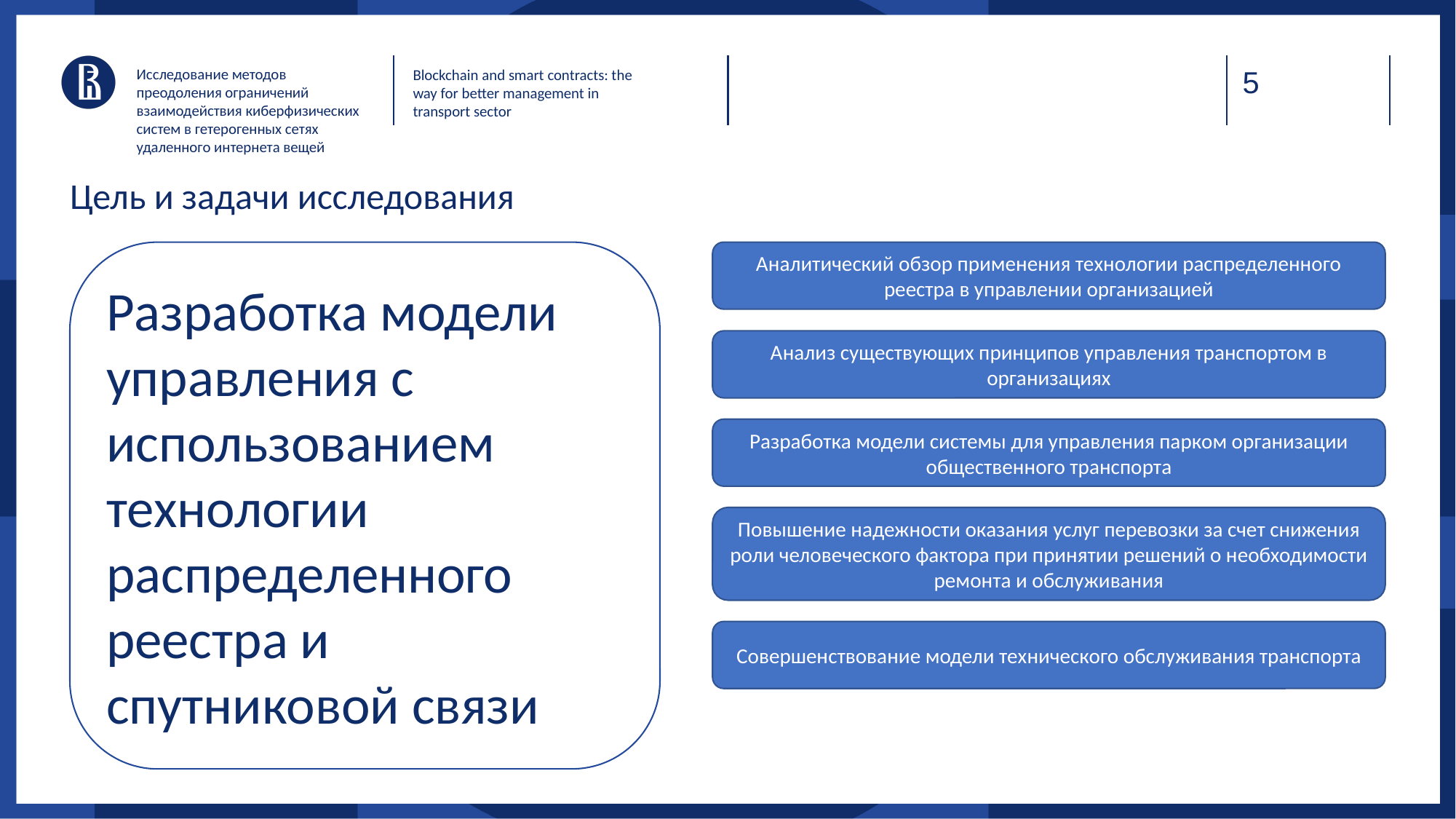

Исследование методов преодоления ограничений взаимодействия киберфизических систем в гетерогенных сетях удаленного интернета вещей
Blockchain and smart contracts: the way for better management in transport sector

# Цель и задачи исследования
Разработка модели управления с использованием технологии распределенного реестра и спутниковой связи
Аналитический обзор применения технологии распределенного реестра в управлении организацией
Анализ существующих принципов управления транспортом в организациях
Разработка модели системы для управления парком организации общественного транспорта
Повышение надежности оказания услуг перевозки за счет снижения роли человеческого фактора при принятии решений о необходимости ремонта и обслуживания
Совершенствование модели технического обслуживания транспорта